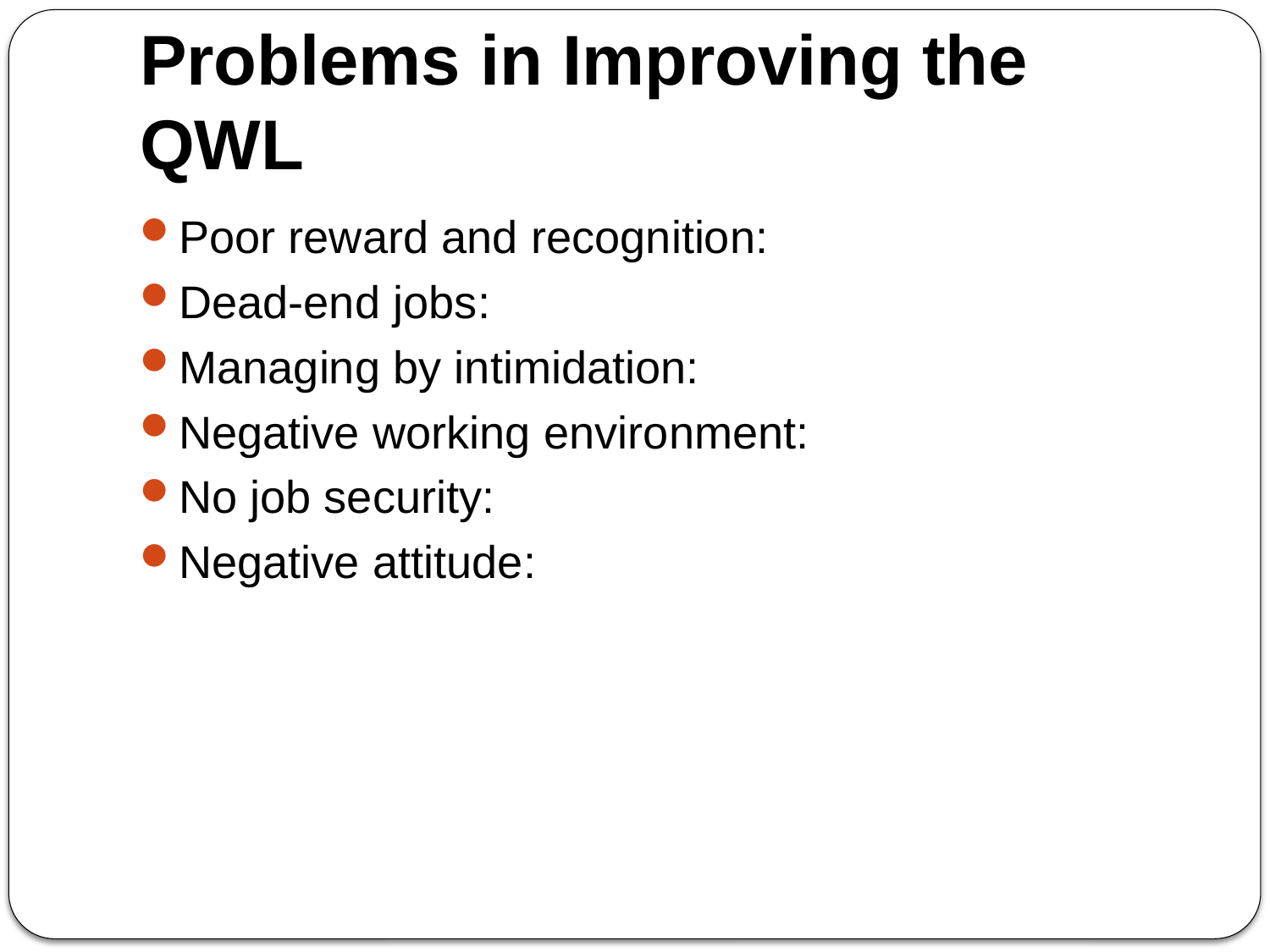

# Problems in Improving the QWL
Poor reward and recognition:
Dead-end jobs:
Managing by intimidation:
Negative working environment:
No job security:
Negative attitude: